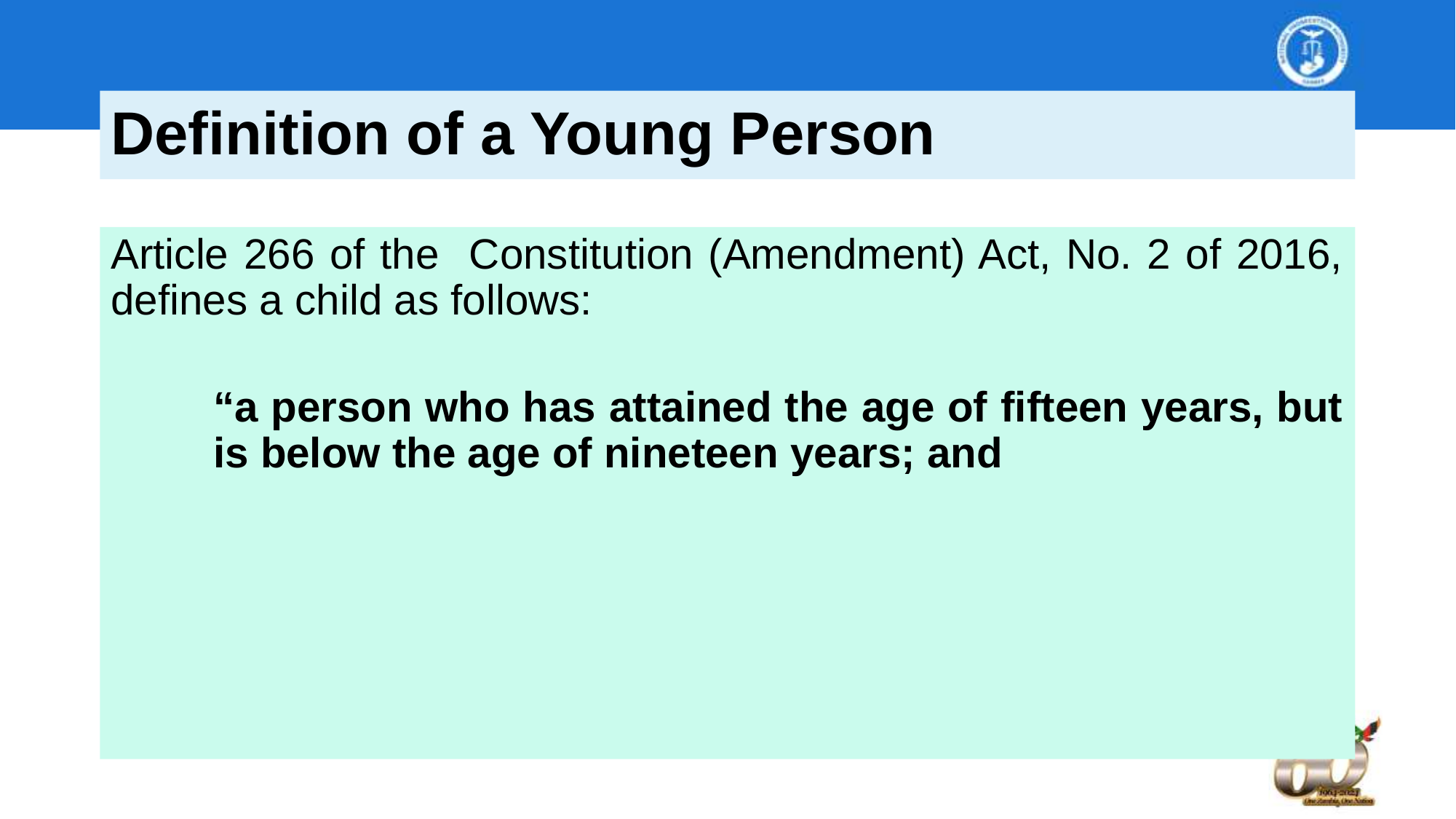

# Definition of a Young Person
Article 266 of the  Constitution (Amendment) Act, No. 2 of 2016, defines a child as follows:

“a person who has attained the age of fifteen years, but is below the age of nineteen years; and